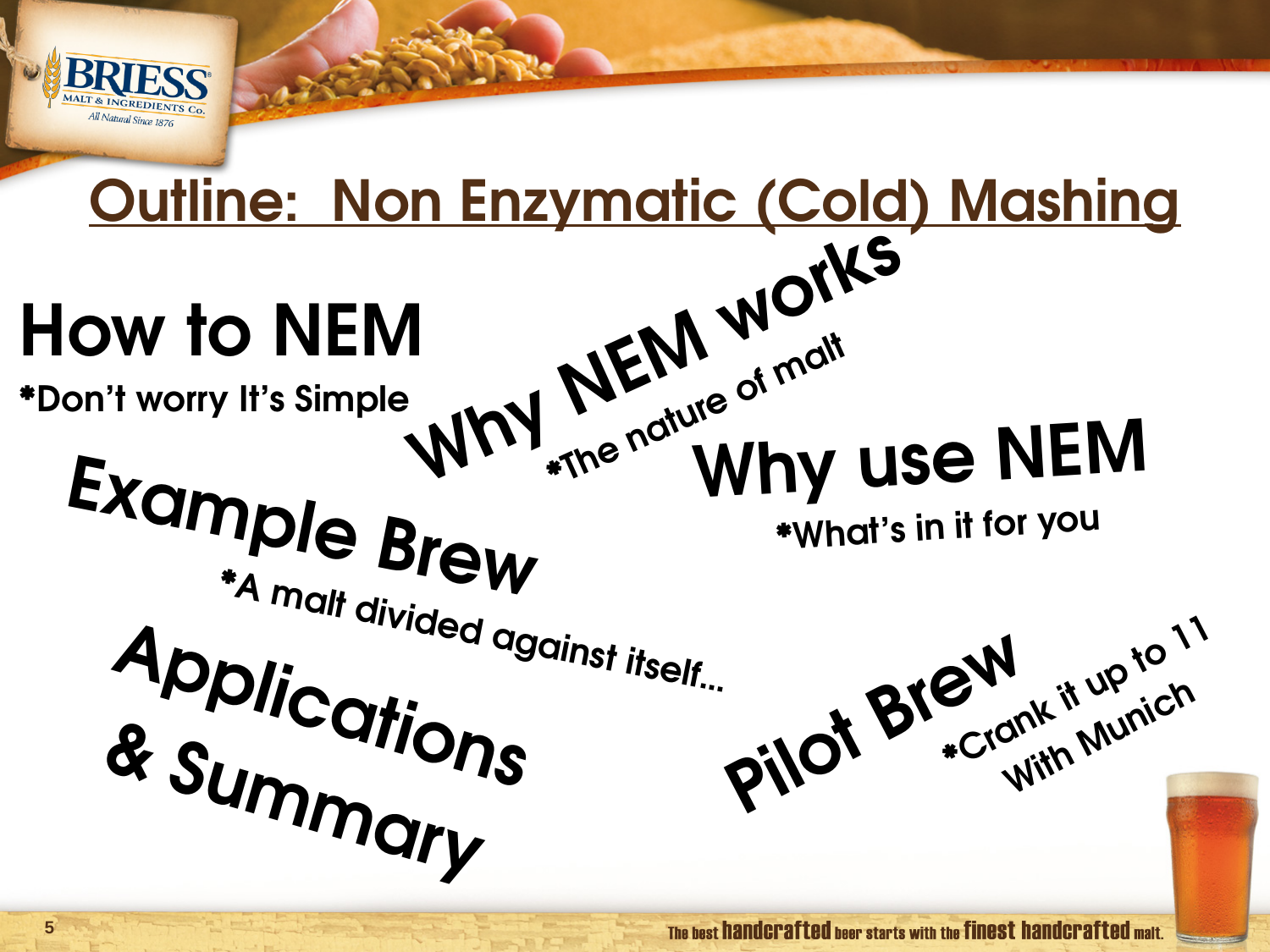

Outline:  Non Enzymatic (Cold) Mashing

How to NEM
*Don’t worry It’s Simple
Why NEM works
*The nature of malt
Why use NEM
*What’s in it for you
Example Brew
*A malt divided against itself…
Pilot Brew
*Crank it up to 11
With Munich
Applications
& Summary
5